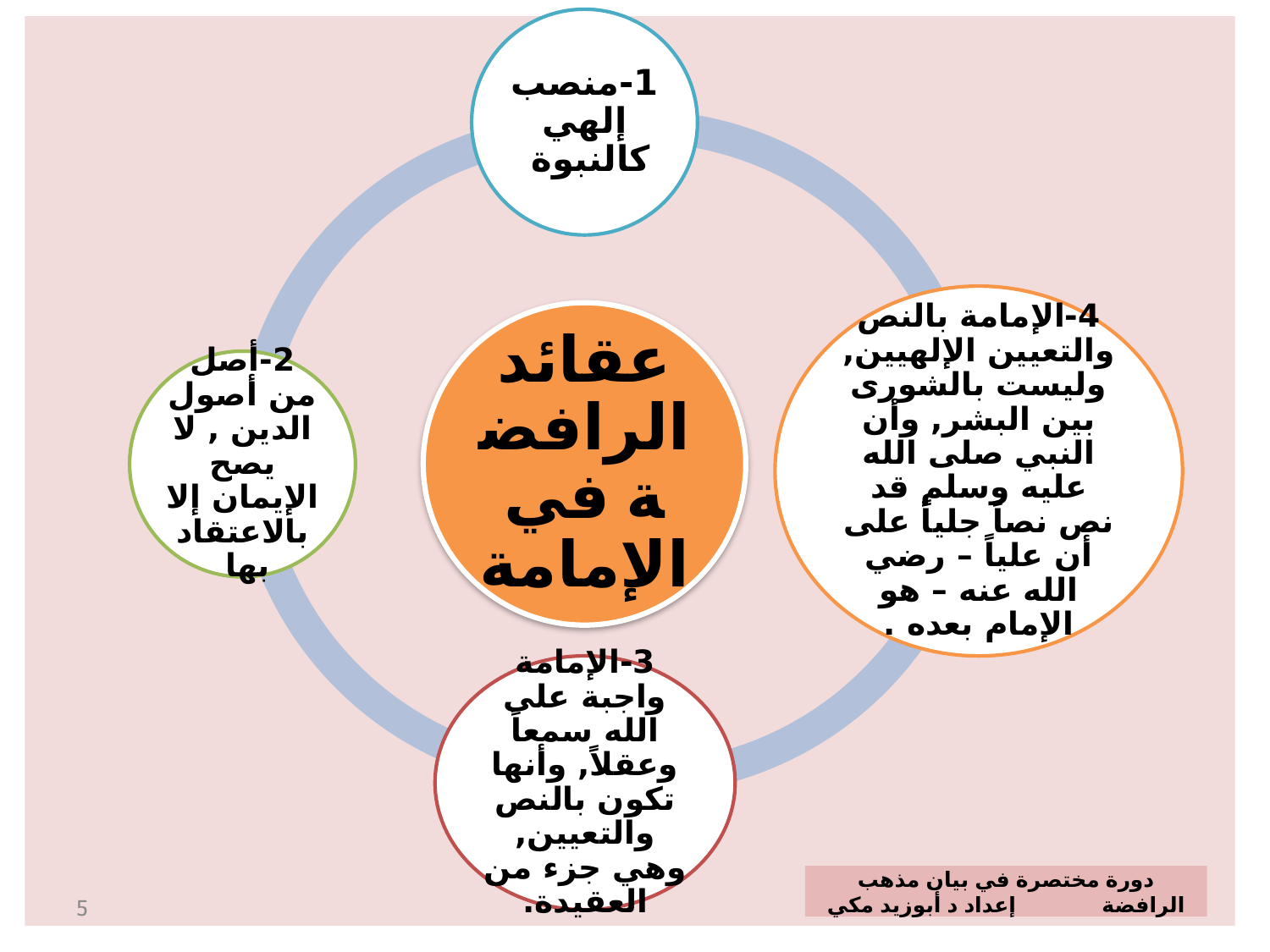

عقائد الرافضة في الإمامة
1-منصب إلهي كالنبوة
4-الإمامة بالنص والتعيين الإلهيين, وليست بالشورى بين البشر, وأن النبي صلى الله عليه وسلم قد نص نصاً جلياً على أن علياً – رضي الله عنه – هو الإمام بعده .
3-الإمامة واجبة على الله سمعاً وعقلاً, وأنها تكون بالنص والتعيين, وهي جزء من العقيدة.
2-أصل من أصول الدين , لا يصح الإيمان إلا بالاعتقاد بها
دورة مختصرة في بيان مذهب الرافضة              إعداد د أبوزيد مكي
5